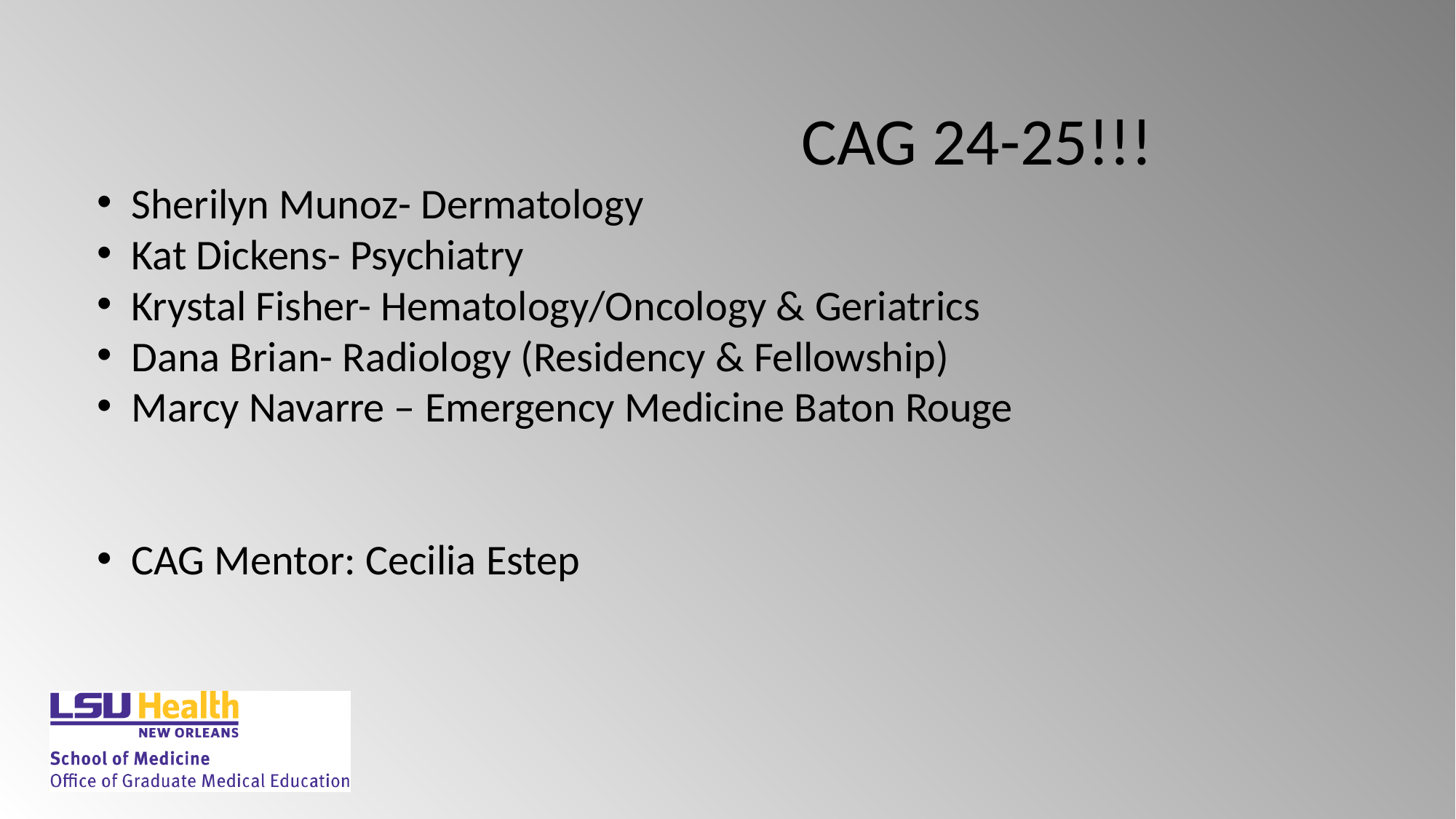

CAG 24-25!!!
Sherilyn Munoz- Dermatology
Kat Dickens- Psychiatry
Krystal Fisher- Hematology/Oncology & Geriatrics
Dana Brian- Radiology (Residency & Fellowship)
Marcy Navarre – Emergency Medicine Baton Rouge

CAG Mentor: Cecilia Estep